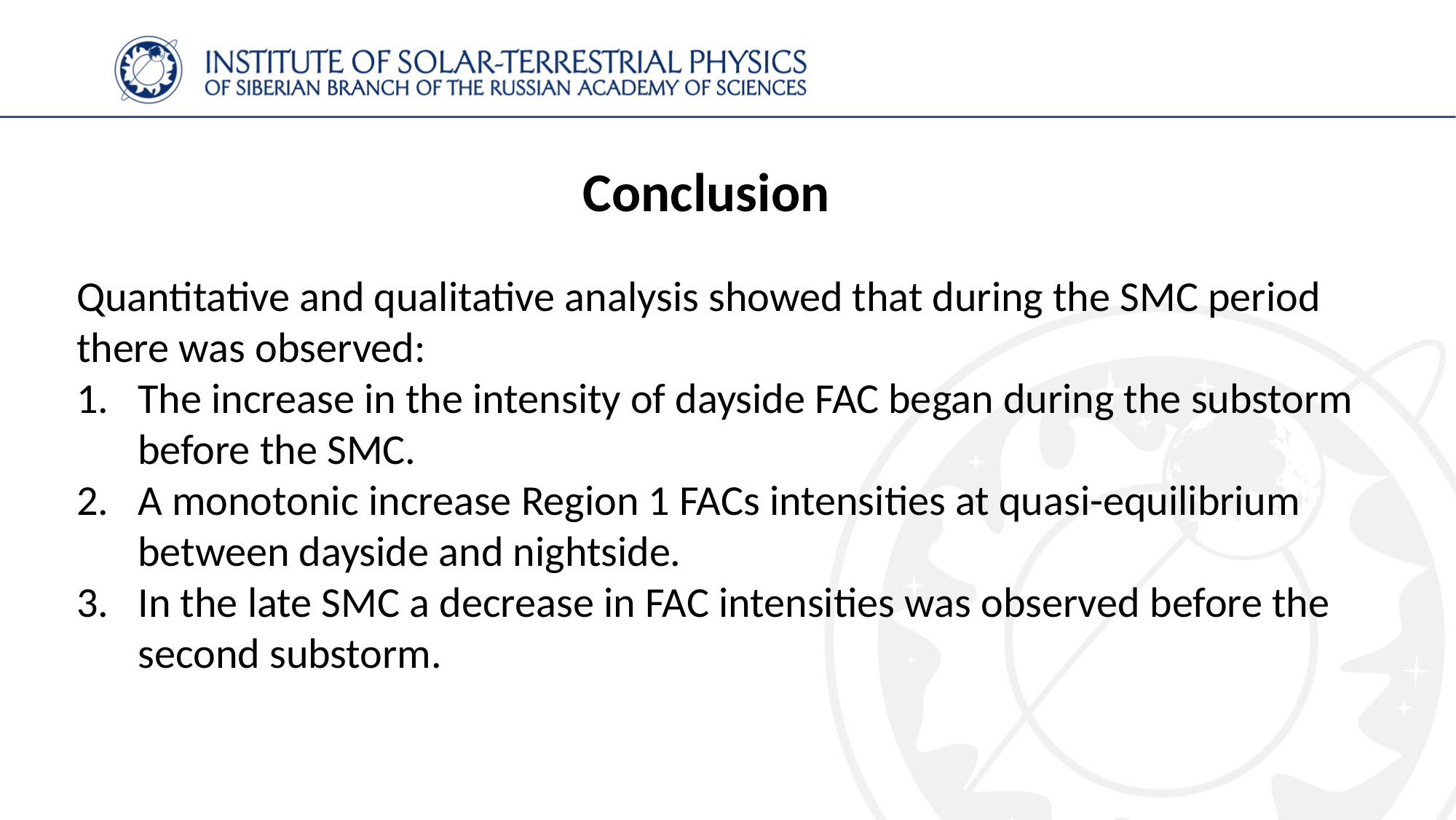

Conclusion
Quantitative and qualitative analysis showed that during the SMC period there was observed:
The increase in the intensity of dayside FAC began during the substorm before the SMC.
A monotonic increase Region 1 FACs intensities at quasi-equilibrium between dayside and nightside.
In the late SMC a decrease in FAC intensities was observed before the second substorm.